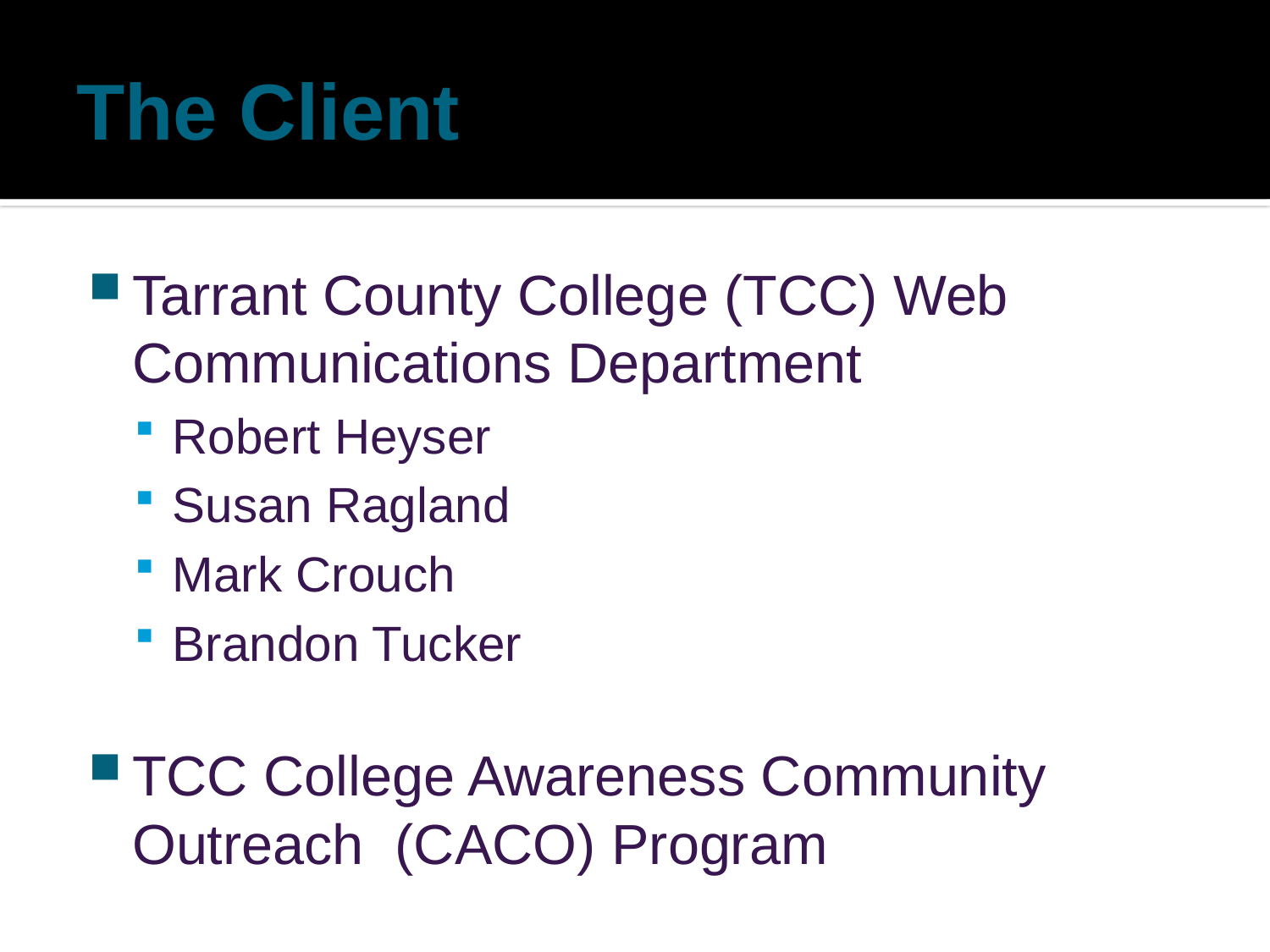

# The Client
Tarrant County College (TCC) Web Communications Department
Robert Heyser
Susan Ragland
Mark Crouch
Brandon Tucker

TCC College Awareness Community Outreach  (CACO) Program